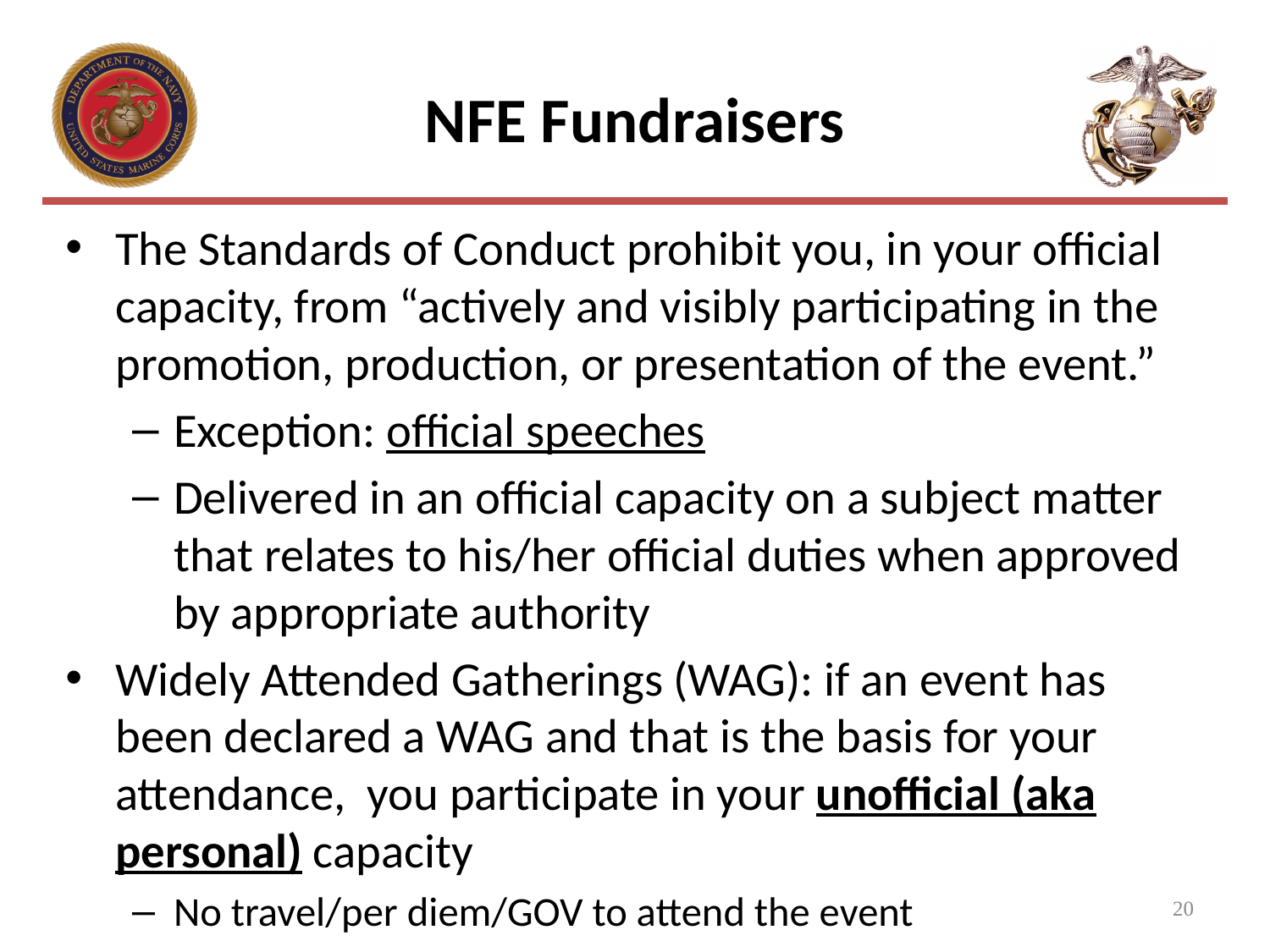

# NFE Fundraisers
The Standards of Conduct prohibit you, in your official capacity, from “actively and visibly participating in the promotion, production, or presentation of the event.”
Exception: official speeches
Delivered in an official capacity on a subject matter that relates to his/her official duties when approved by appropriate authority
Widely Attended Gatherings (WAG): if an event has been declared a WAG and that is the basis for your attendance,  you participate in your unofficial (aka personal) capacity
No travel/per diem/GOV to attend the event

20